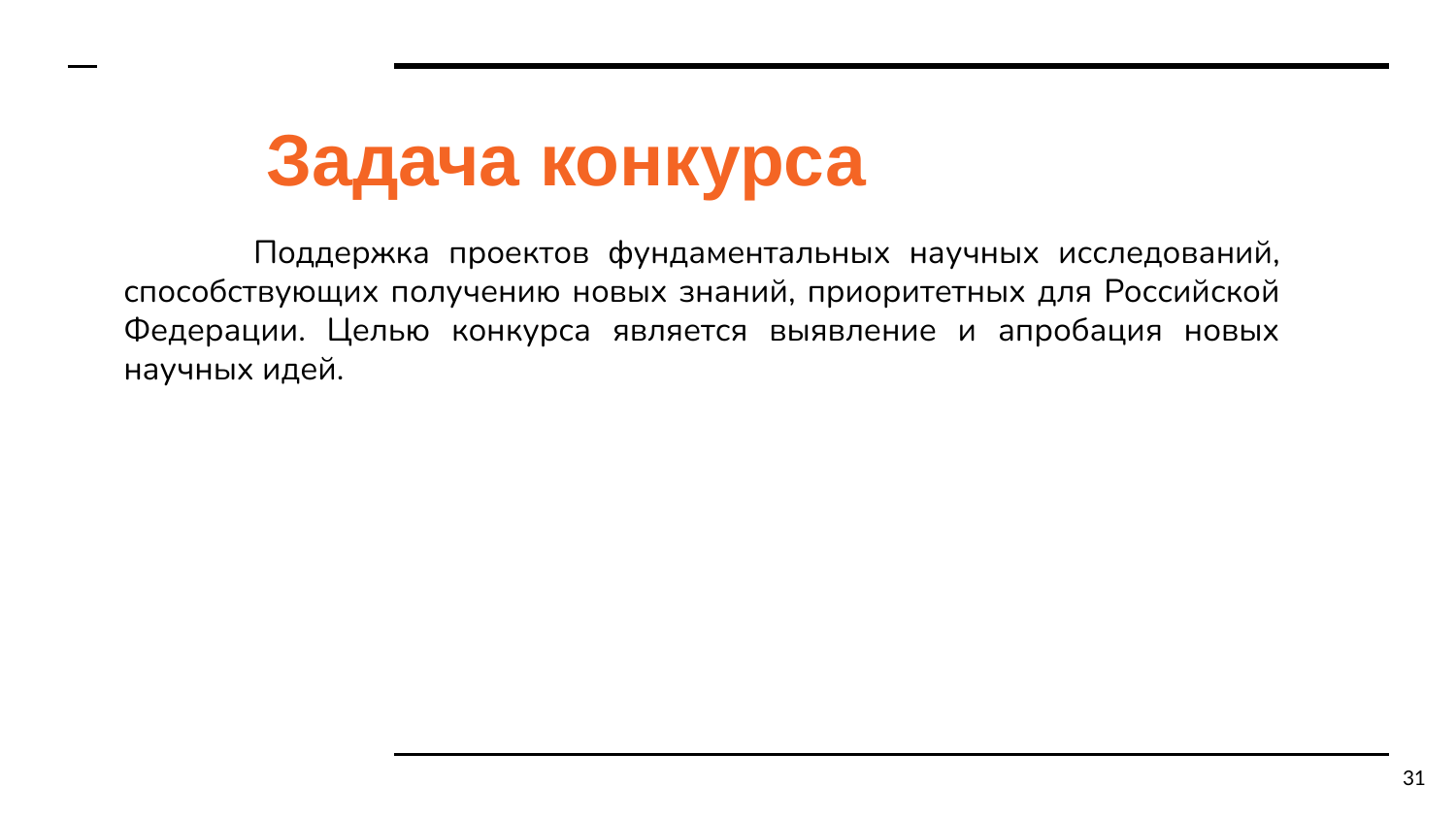

Задача конкурса
       Поддержка проектов фундаментальных научных исследований, способствующих получению новых знаний, приоритетных для Российской Федерации. Целью конкурса является выявление и апробация новых научных идей.
31